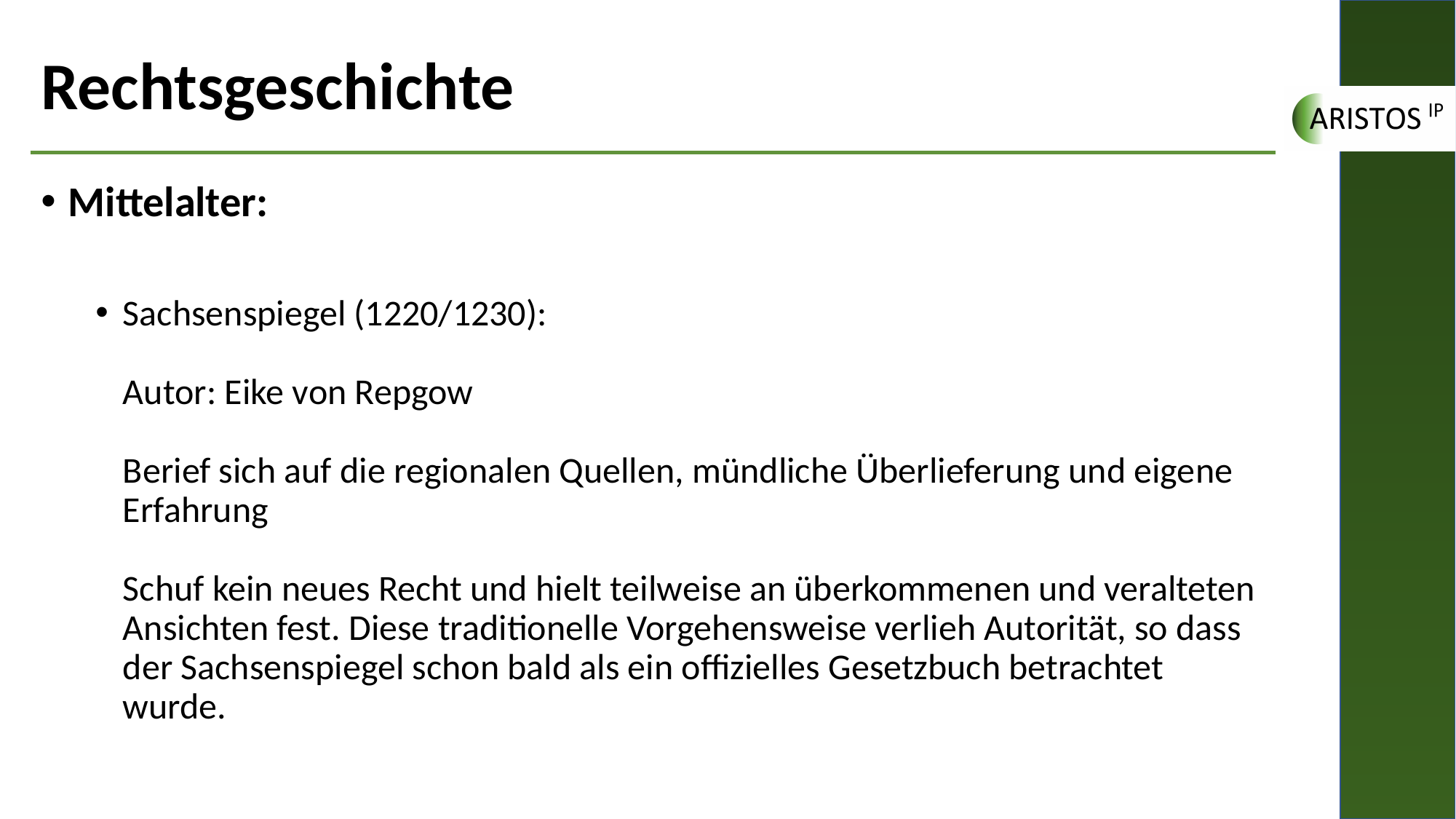

# Rechtsgeschichte
Mittelalter:

Sachsenspiegel (1220/1230):
Autor: Eike von Repgow
Berief sich auf die regionalen Quellen, mündliche Überlieferung und eigene Erfahrung
Schuf kein neues Recht und hielt teilweise an überkommenen und veralteten Ansichten fest. Diese traditionelle Vorgehensweise verlieh Autorität, so dass der Sachsenspiegel schon bald als ein offizielles Gesetzbuch betrachtet wurde.